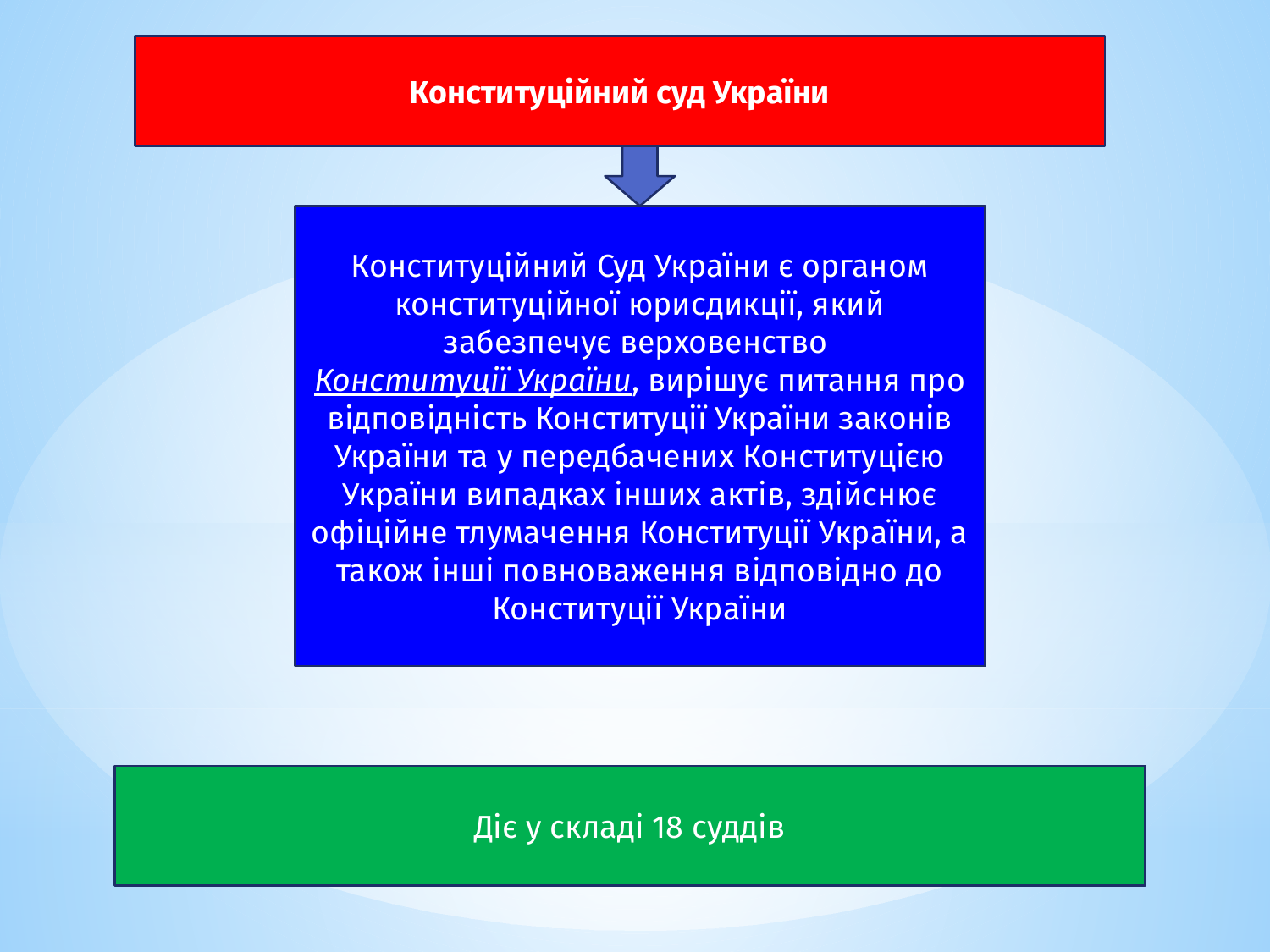

Конституційний суд України

Конституційний Суд України є органом конституційної юрисдикції, який забезпечує верховенство Конституції України, вирішує питання про відповідність Конституції України законів України та у передбачених Конституцією України випадках інших актів, здійснює офіційне тлумачення Конституції України, а також інші повноваження відповідно до Конституції України
Діє у складі 18 суддів